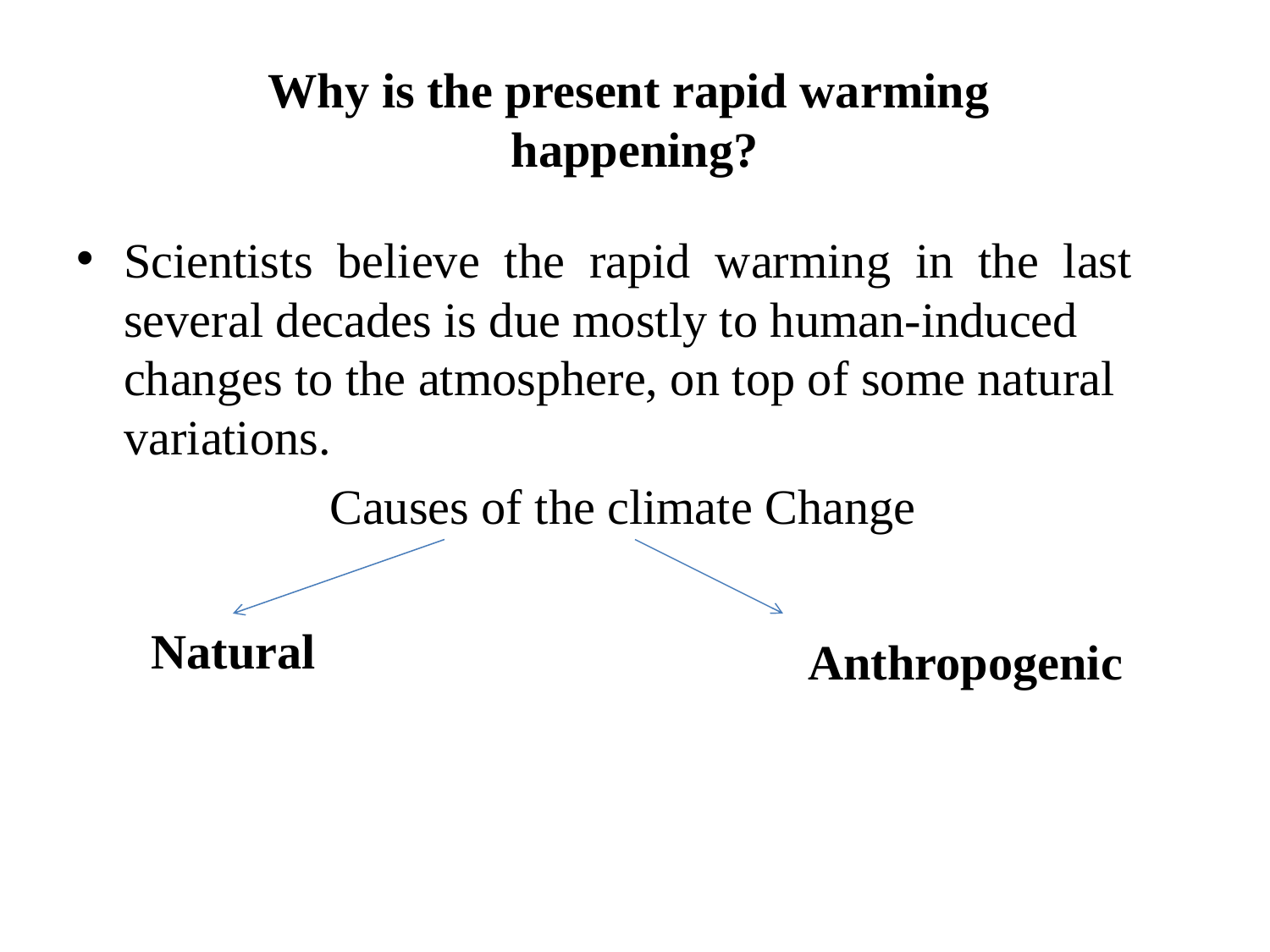

# Why is the present rapid warming happening?
Scientists  believe  the  rapid  warming  in  the  last several decades is due mostly to human-induced changes to the atmosphere, on top of some natural variations.
Causes of the climate Change
Natural
Anthropogenic